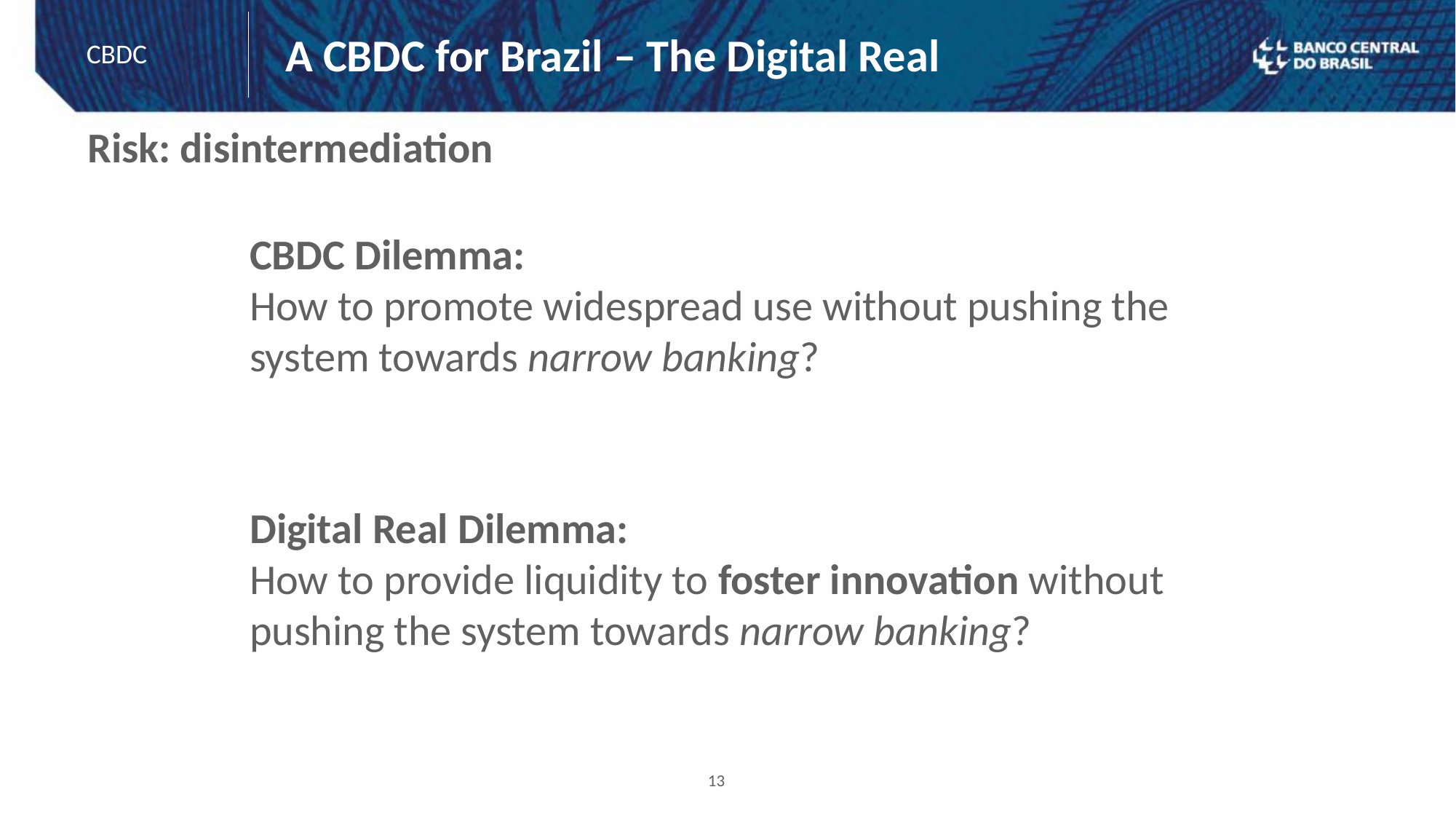

A CBDC for Brazil – The Digital Real

CBDC
Risk: disintermediation
CBDC Dilemma:
How to promote widespread use without pushing the system towards narrow banking?
Digital Real Dilemma:
How to provide liquidity to foster innovation without pushing the system towards narrow banking?
13